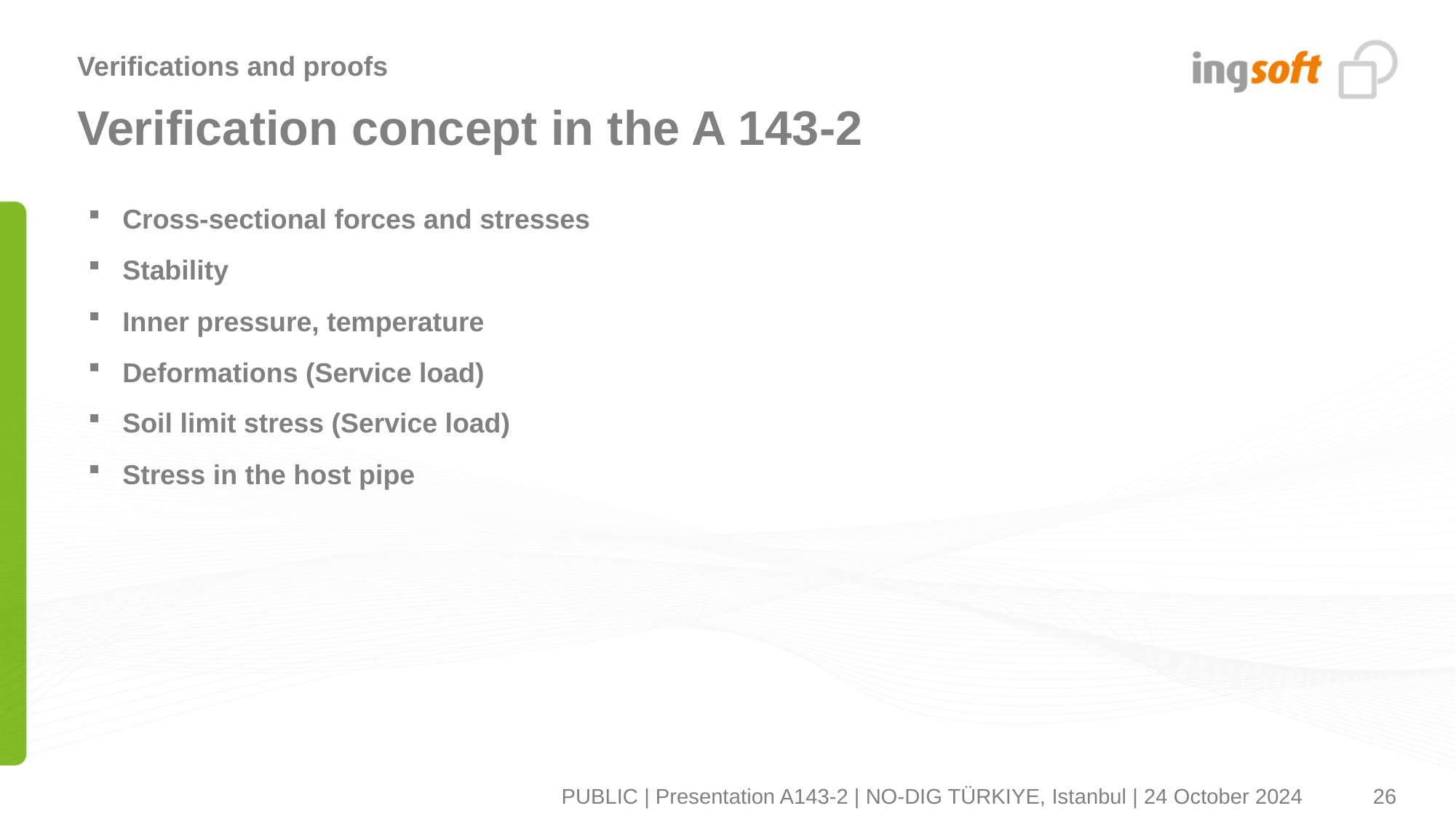

Verifications and proofs
# Verification concept in the A 143-2
Cross-sectional forces and stresses
Stability
Inner pressure, temperature
Deformations (Service load)
Soil limit stress (Service load)
Stress in the host pipe

PUBLIC | Presentation A143-2 | NO-DIG TÜRKIYE, Istanbul | 24 October 2024
26